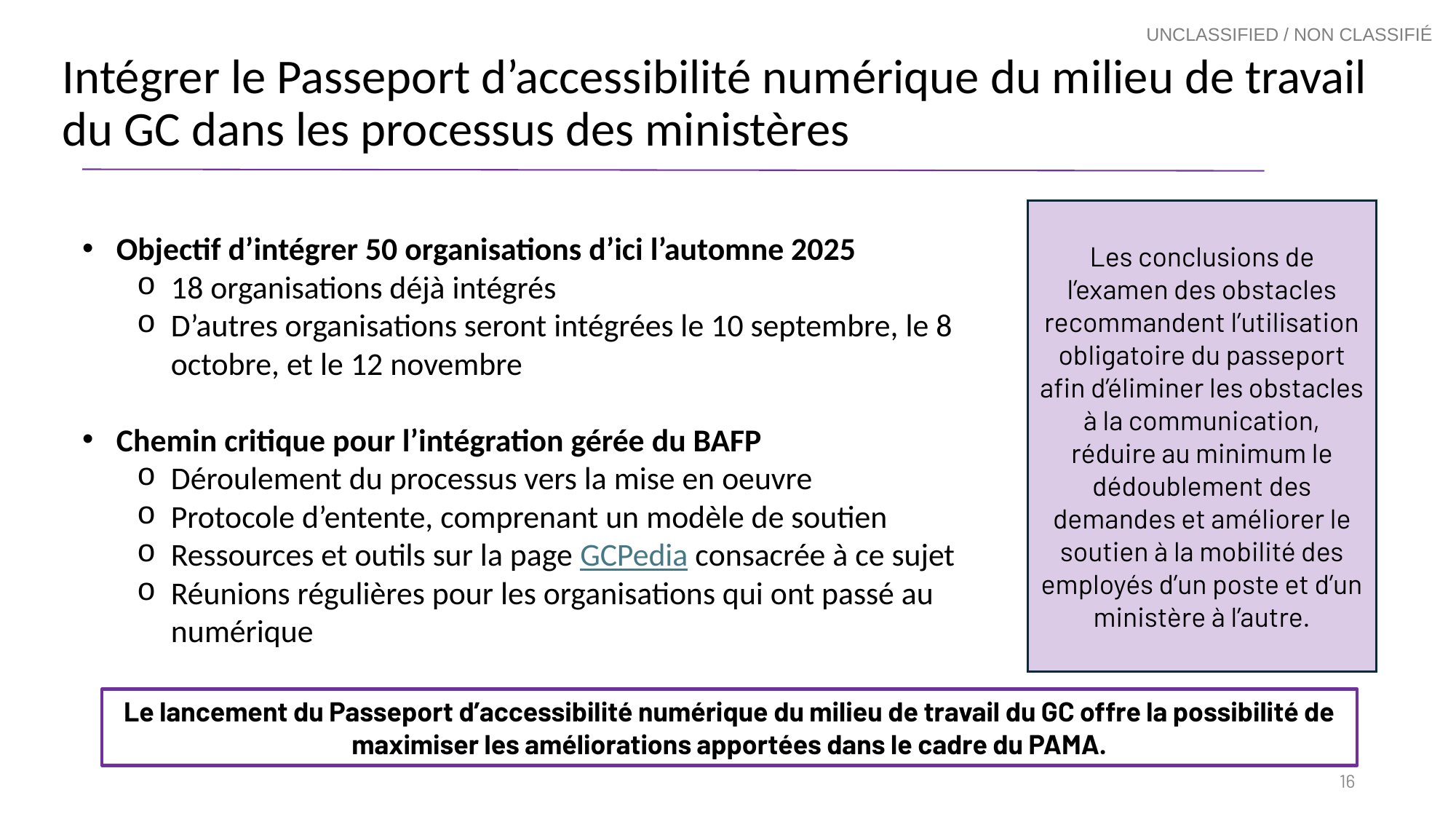

# Intégrer le Passeport d’accessibilité numérique du milieu de travail du GC dans les processus des ministères
Les conclusions de l’examen des obstacles recommandent l’utilisation obligatoire du passeport afin d’éliminer les obstacles à la communication, réduire au minimum le dédoublement des demandes et améliorer le soutien à la mobilité des employés d’un poste et d’un ministère à l’autre.
Objectif d’intégrer 50 organisations d’ici l’automne 2025
18 organisations déjà intégrés
D’autres organisations seront intégrées le 10 septembre, le 8 octobre, et le 12 novembre

Chemin critique pour l’intégration gérée du BAFP
Déroulement du processus vers la mise en oeuvre
Protocole d’entente, comprenant un modèle de soutien
Ressources et outils sur la page GCPedia consacrée à ce sujet
Réunions régulières pour les organisations qui ont passé au numérique
Le lancement du Passeport d’accessibilité numérique du milieu de travail du GC offre la possibilité de maximiser les améliorations apportées dans le cadre du PAMA.
16